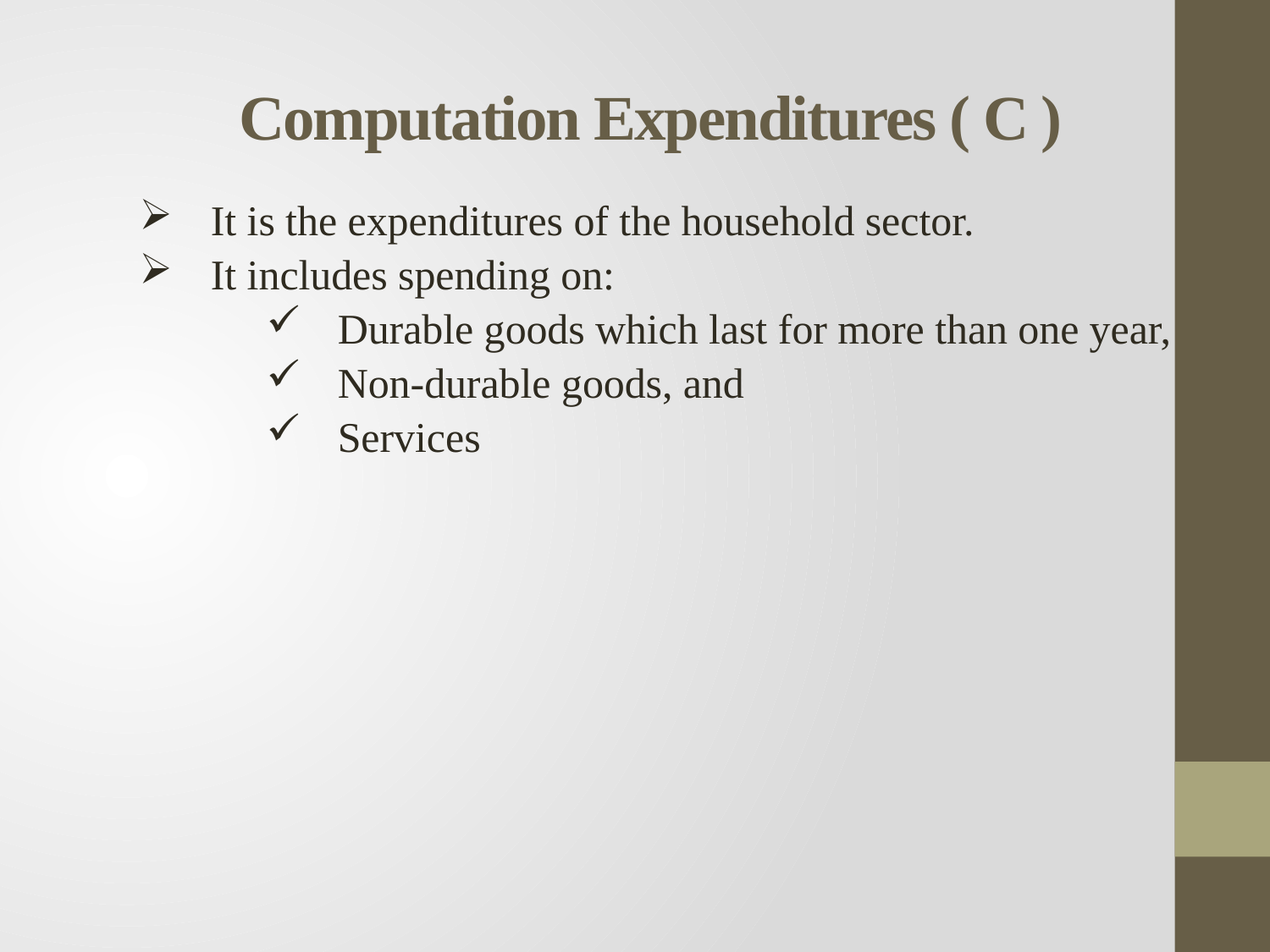

# Computation Expenditures ( C )
It is the expenditures of the household sector.
It includes spending on:
Durable goods which last for more than one year,
Non-durable goods, and
Services